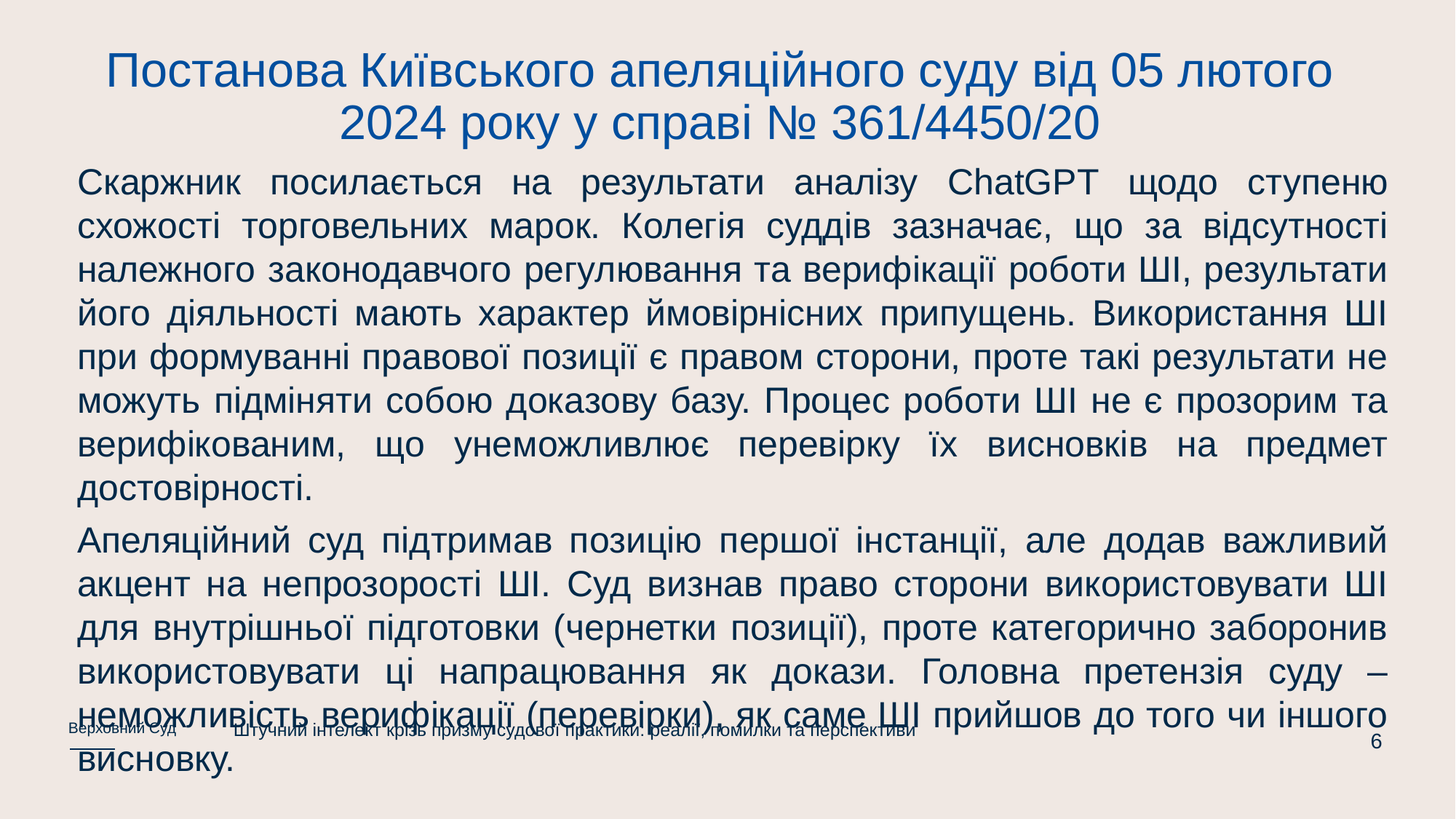

# Постанова Київського апеляційного суду від 05 лютого 2024 року у справі № 361/4450/20
Скаржник посилається на результати аналізу ChatGPT щодо ступеню схожості торговельних марок. Колегія суддів зазначає, що за відсутності належного законодавчого регулювання та верифікації роботи ШІ, результати його діяльності мають характер ймовірнісних припущень. Використання ШІ при формуванні правової позиції є правом сторони, проте такі результати не можуть підміняти собою доказову базу. Процес роботи ШІ не є прозорим та верифікованим, що унеможливлює перевірку їх висновків на предмет достовірності.
Апеляційний суд підтримав позицію першої інстанції, але додав важливий акцент на непрозорості ШІ. Суд визнав право сторони використовувати ШІ для внутрішньої підготовки (чернетки позиції), проте категорично заборонив використовувати ці напрацювання як докази. Головна претензія суду – неможливість верифікації (перевірки), як саме ШІ прийшов до того чи іншого висновку.
Штучний інтелект крізь призму судової практики: реалії, помилки та перспективи
Верховний Суд
6